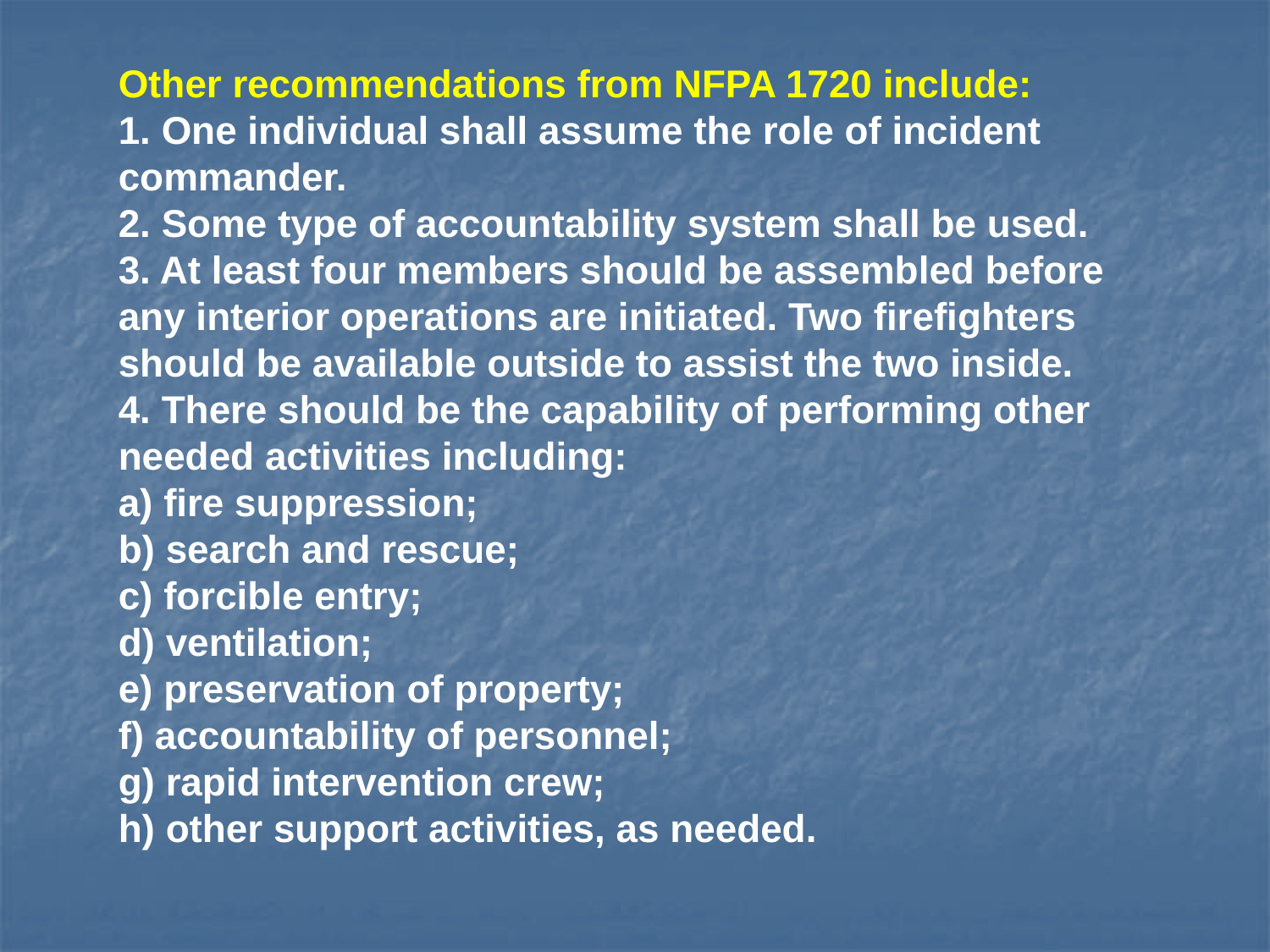

Other recommendations from NFPA 1720 include:
1. One individual shall assume the role of incident commander.
2. Some type of accountability system shall be used.
3. At least four members should be assembled before any interior operations are initiated. Two firefighters should be available outside to assist the two inside.
4. There should be the capability of performing other needed activities including:
a) fire suppression;
b) search and rescue;
c) forcible entry;
d) ventilation;
e) preservation of property;
f) accountability of personnel;
g) rapid intervention crew;
h) other support activities, as needed.